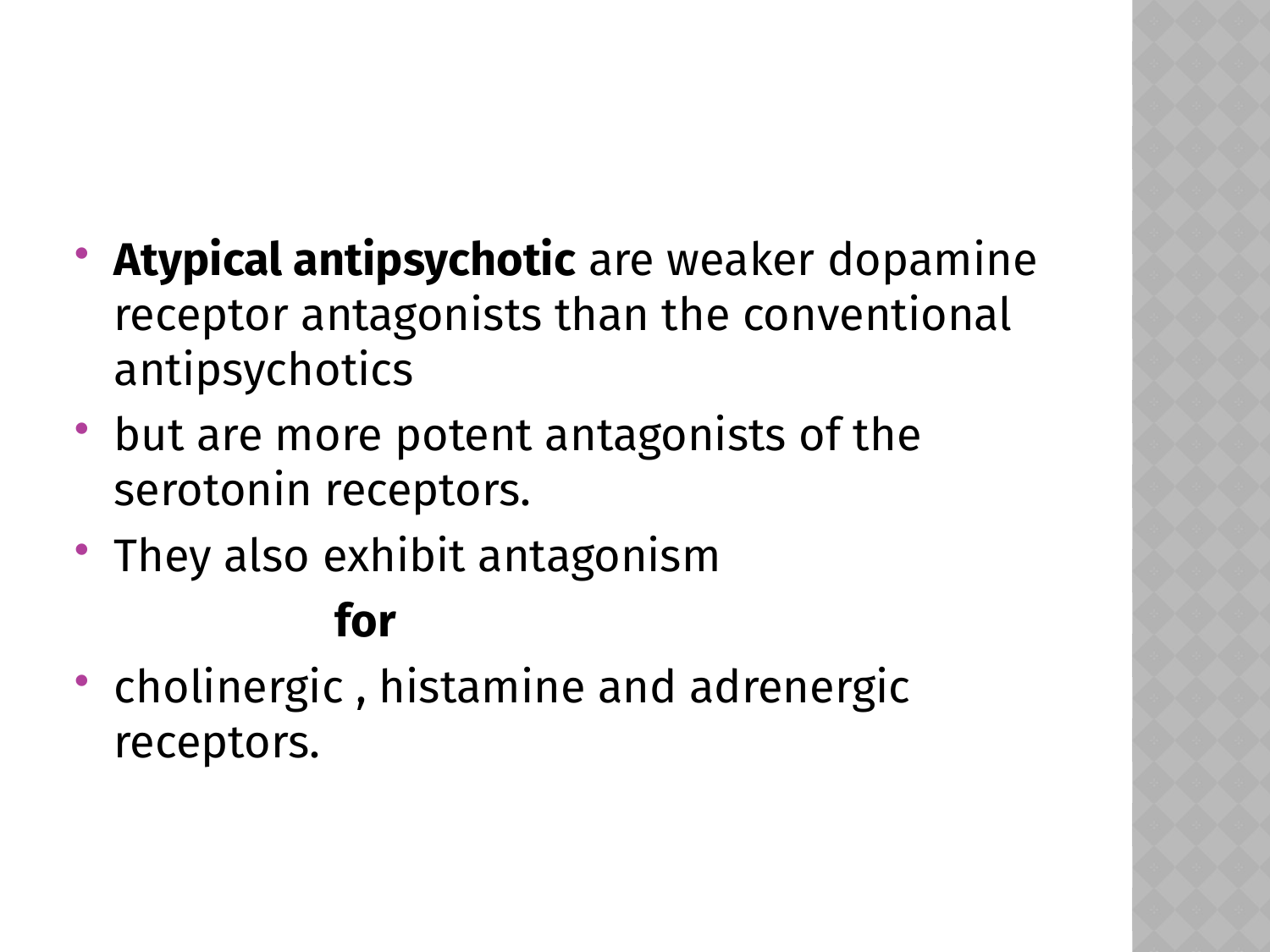

#
Atypical antipsychotic are weaker dopamine receptor antagonists than the conventional antipsychotics
but are more potent antagonists of the serotonin receptors.
They also exhibit antagonism
                        for
cholinergic , histamine and adrenergic receptors.